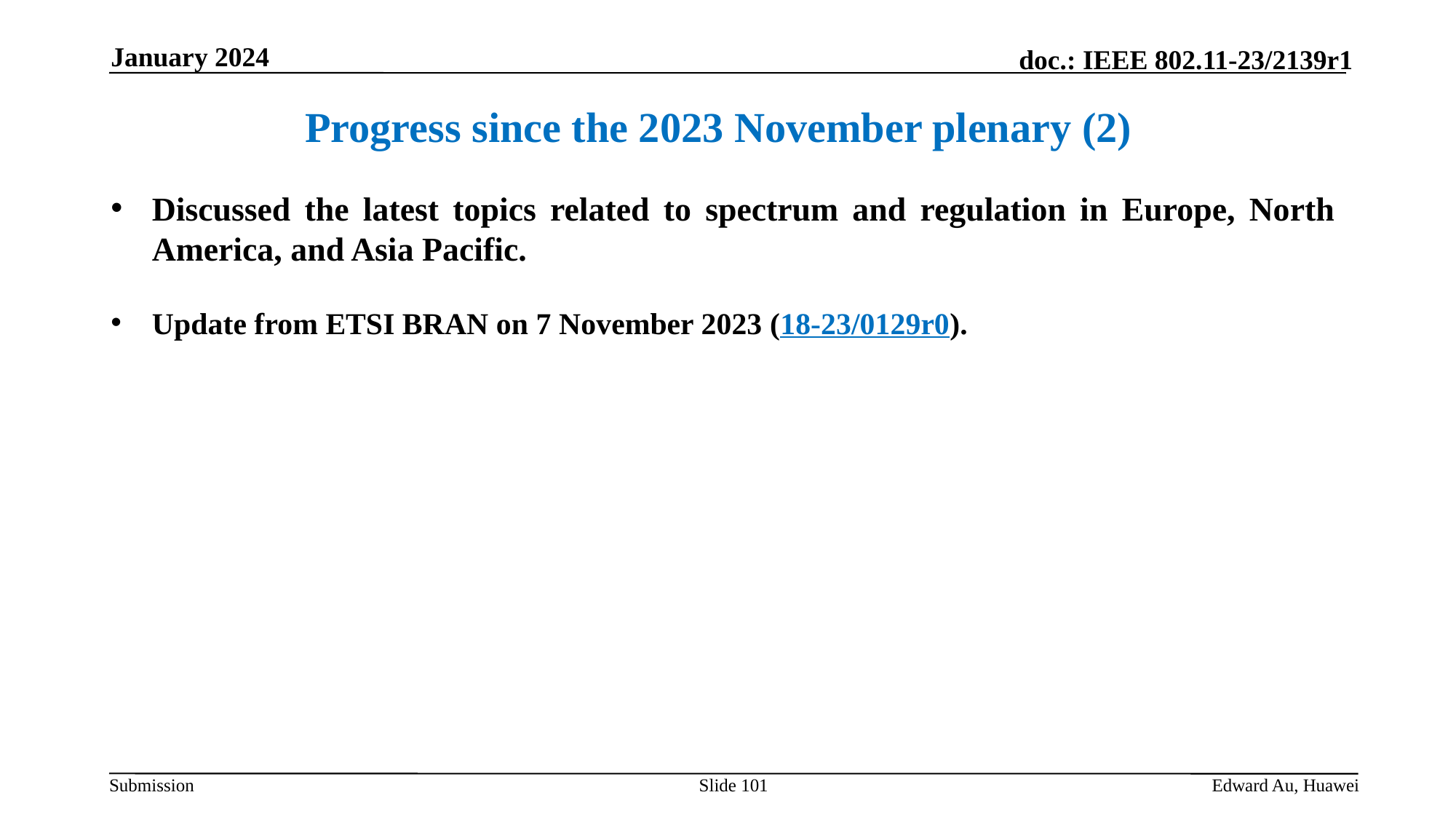

January 2024
Progress since the 2023 November plenary (2)
Discussed the latest topics related to spectrum and regulation in Europe, North America, and Asia Pacific.
Update from ETSI BRAN on 7 November 2023 (18-23/0129r0).

Slide 101
Edward Au, Huawei